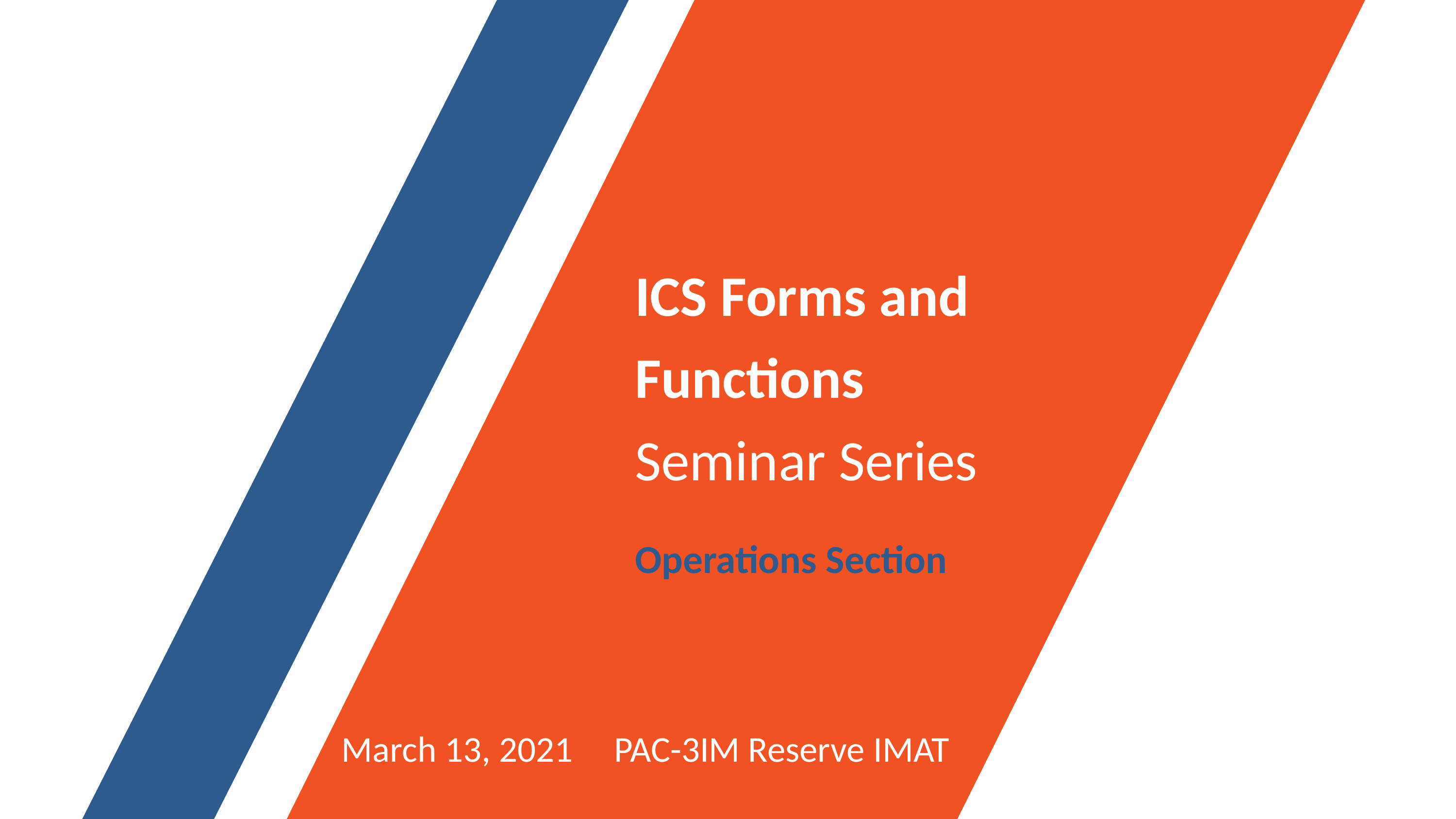

ICS Forms and Functions
Seminar Series

Operations Section
March 13, 2021     PAC-3IM Reserve IMAT